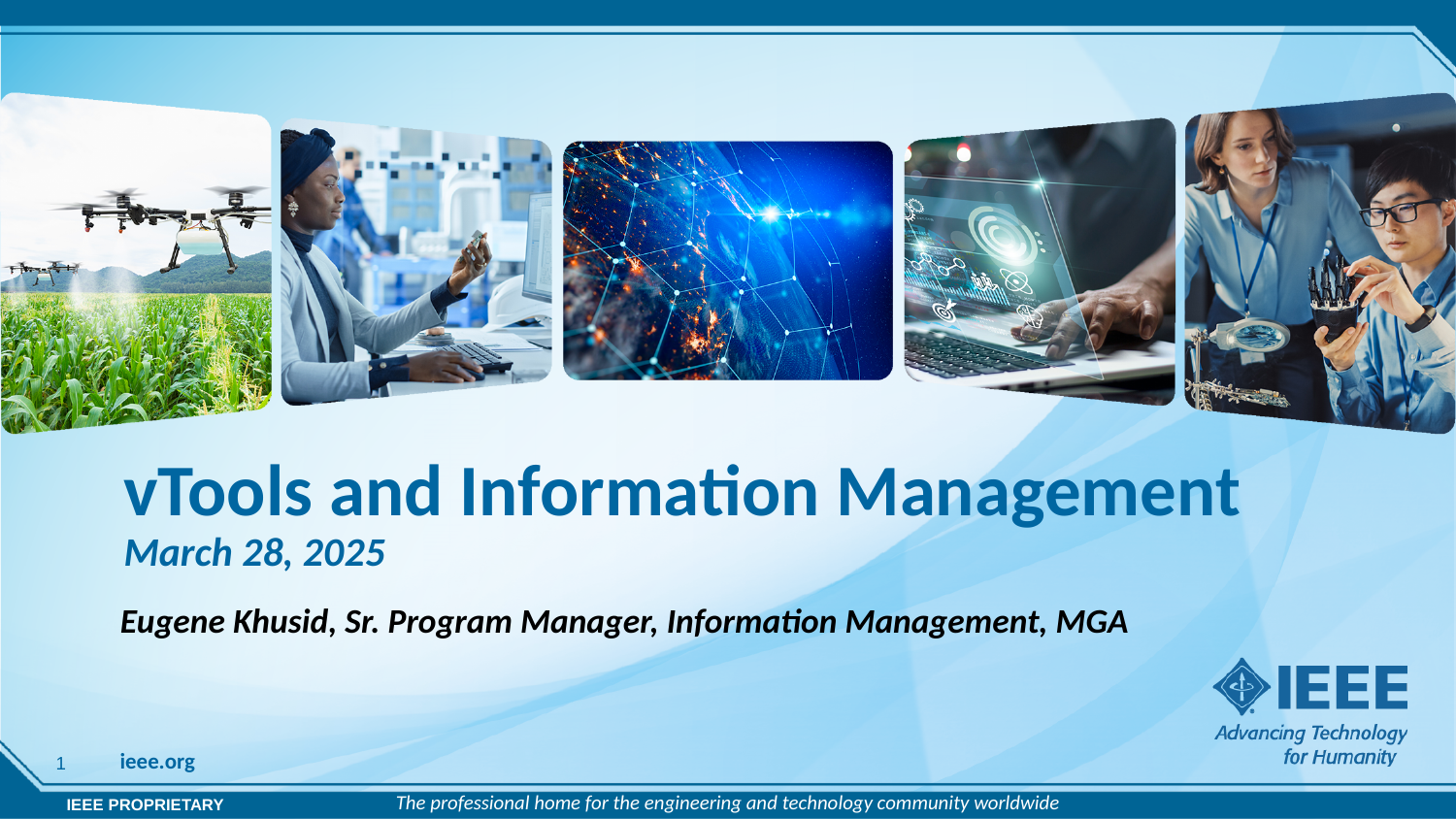

# vTools and Information Management March 28, 2025
Eugene Khusid, Sr. Program Manager, Information Management, MGA

1